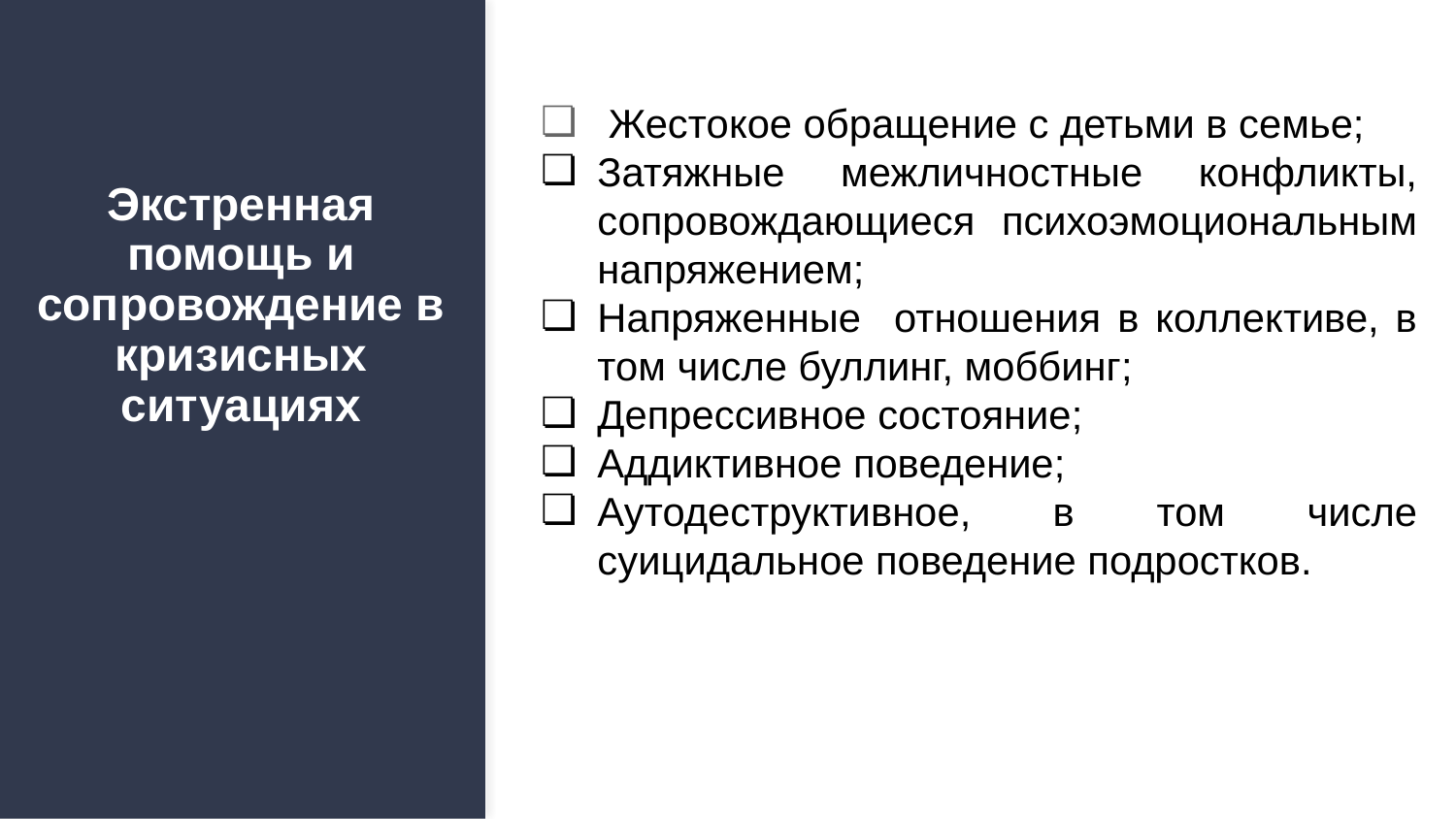

Жестокое обращение с детьми в семье;
Затяжные межличностные конфликты, сопровождающиеся психоэмоциональным напряжением;
Напряженные  отношения в коллективе, в том числе буллинг, моббинг;
Депрессивное состояние;
Аддиктивное поведение;
Аутодеструктивное, в том числе суицидальное поведение подростков.

# Экстренная помощь и сопровождение в кризисных ситуациях